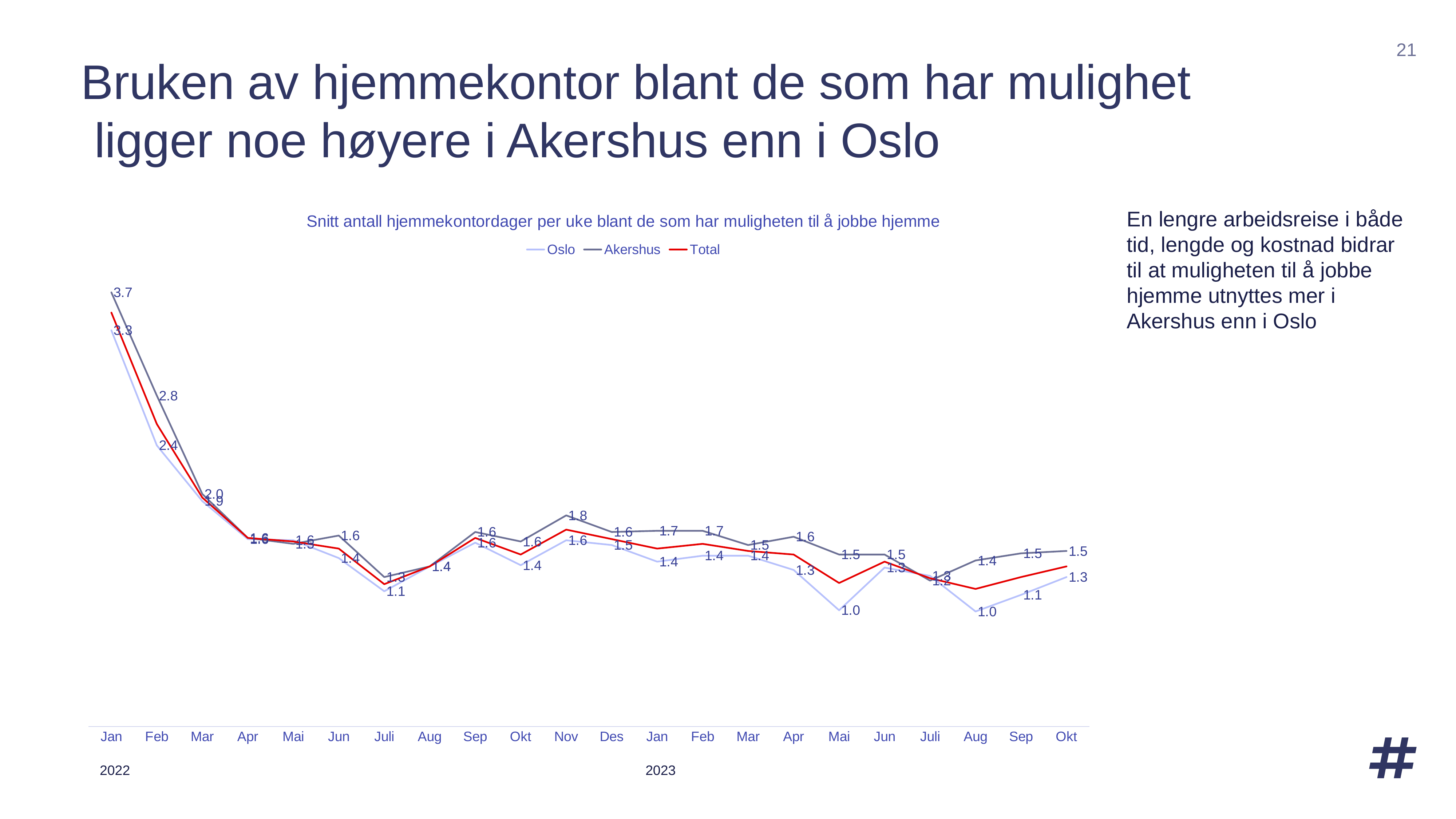

21
# Bruken av hjemmekontor blant de som har mulighet ligger noe høyere i Akershus enn i Oslo

### Chart: Snitt antall hjemmekontordager per uke blant de som har muligheten til å jobbe hjemme

| Category | Oslo | Akershus | Total |
|---|---|---|---|
| Jan | 3.34 | 3.66 | 3.49 |
| Feb | 2.37 | 2.79 | 2.55 |
| Mar | 1.9 | 1.96 | 1.93 |
| Apr | 1.58 | 1.59 | 1.59 |
| Mai | 1.57 | 1.54 | 1.56 |
| Jun | 1.42 | 1.61 | 1.5 |
| Juli | 1.14 | 1.26 | 1.2 |
| Aug | 1.35 | 1.35 | 1.35 |
| Sep | 1.55 | 1.64 | 1.59 |
| Okt | 1.36 | 1.56 | 1.45 |
| Nov | 1.57 | 1.78 | 1.66 |
| Des | 1.53 | 1.64 | 1.58 |
| Jan | 1.39 | 1.65 | 1.5 |
| Feb | 1.44 | 1.65 | 1.54 |
| Mar | 1.44 | 1.53 | 1.48 |
| Apr | 1.32 | 1.6 | 1.45 |
| Mai | 0.98 | 1.45 | 1.21 |
| Jun | 1.34 | 1.45 | 1.39 |
| Juli | 1.27 | 1.23 | 1.25 |
| Aug | 0.97 | 1.4 | 1.16 |
| Sep | 1.11 | 1.46 | 1.26 |
| Okt | 1.26 | 1.48 | 1.35 |
En lengre arbeidsreise i både tid, lengde og kostnad bidrar til at muligheten til å jobbe hjemme utnyttes mer i Akershus enn i Oslo
2022
2023